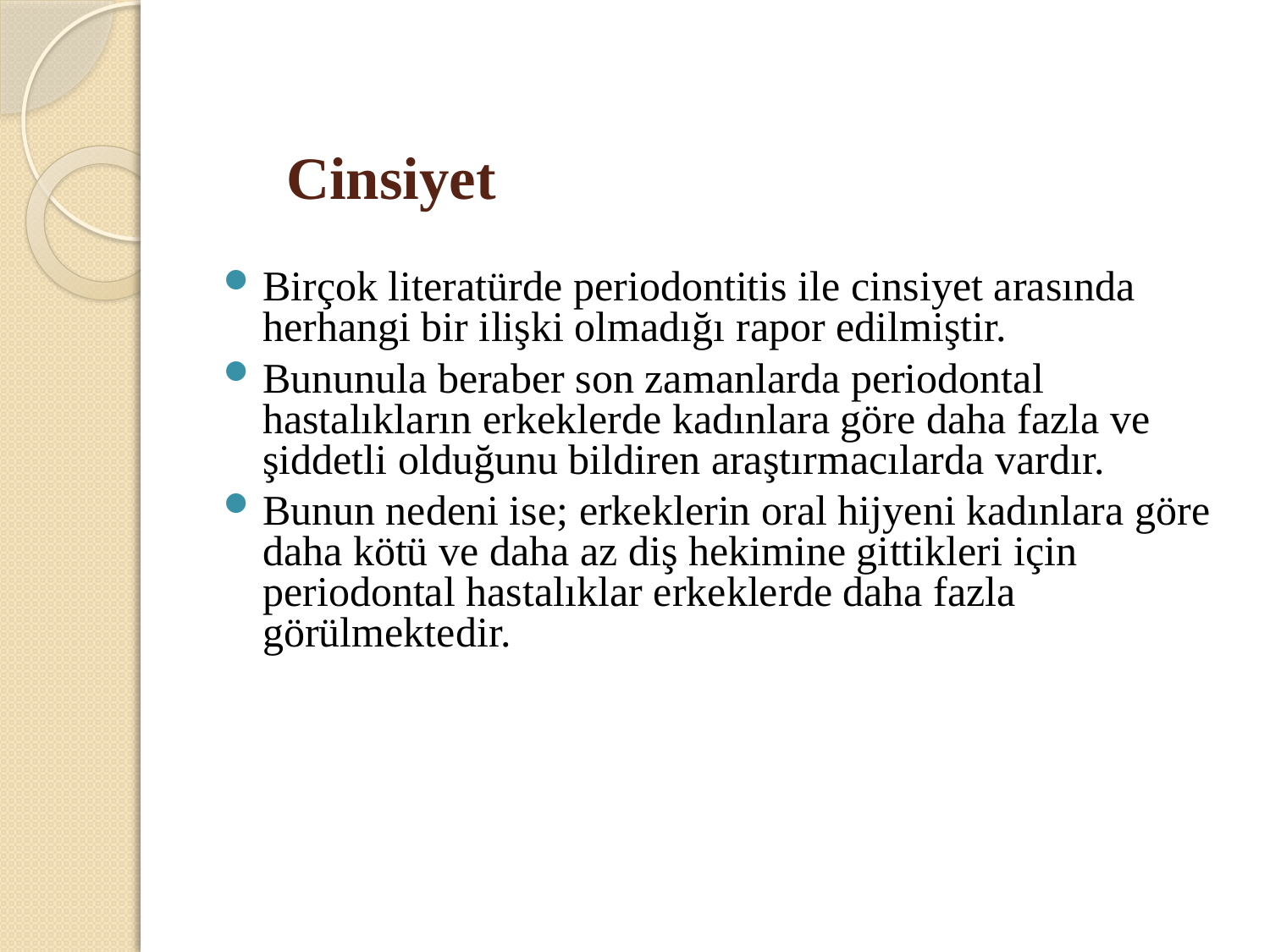

# Cinsiyet

Birçok literatürde periodontitis ile cinsiyet arasında herhangi bir ilişki olmadığı rapor edilmiştir.
Bununula beraber son zamanlarda periodontal hastalıkların erkeklerde kadınlara göre daha fazla ve şiddetli olduğunu bildiren araştırmacılarda vardır.
Bunun nedeni ise; erkeklerin oral hijyeni kadınlara göre daha kötü ve daha az diş hekimine gittikleri için periodontal hastalıklar erkeklerde daha fazla görülmektedir.